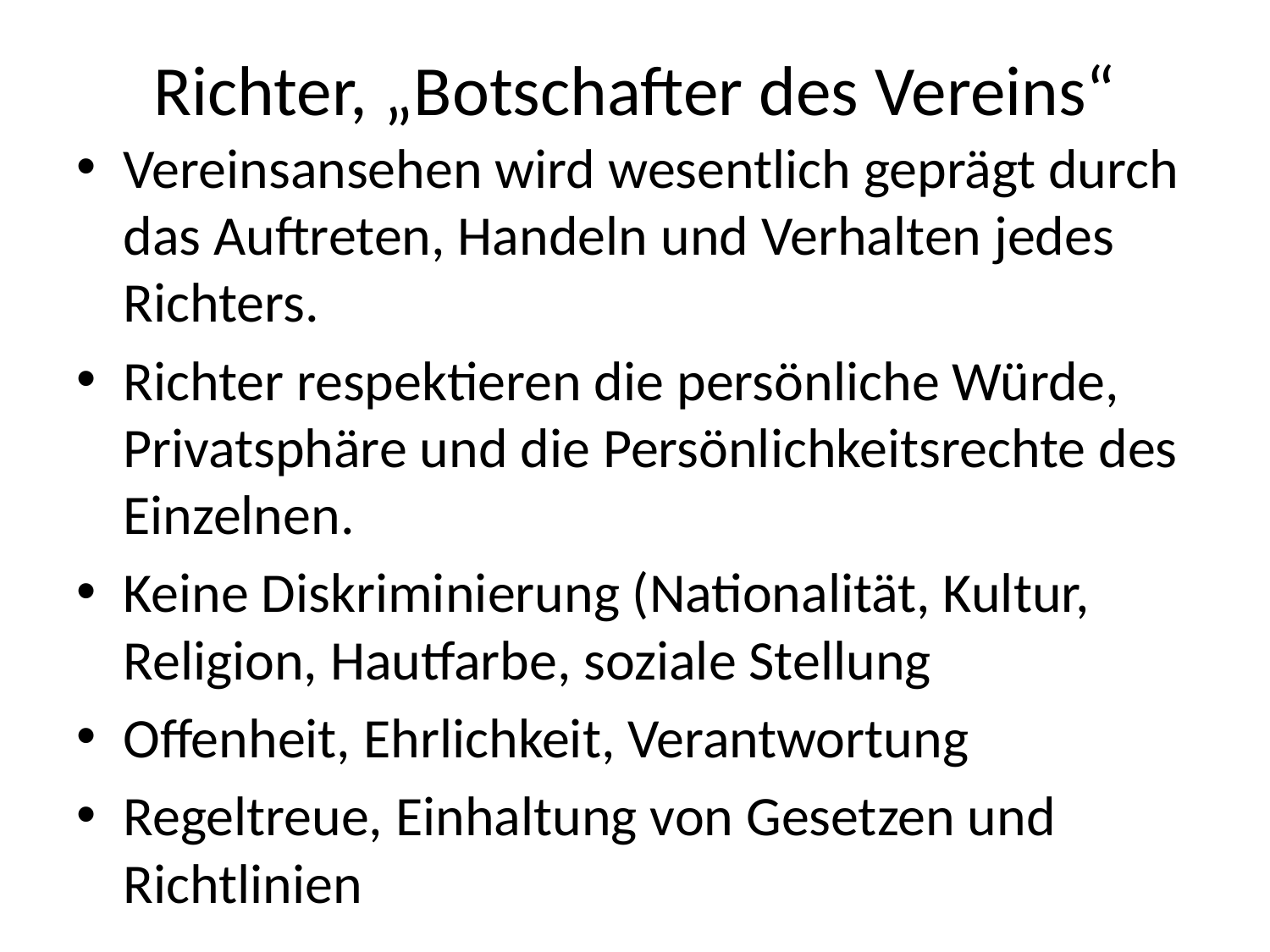

# Richter, „Botschafter des Vereins“
Vereinsansehen wird wesentlich geprägt durch das Auftreten, Handeln und Verhalten jedes Richters.
Richter respektieren die persönliche Würde, Privatsphäre und die Persönlichkeitsrechte des Einzelnen.
Keine Diskriminierung (Nationalität, Kultur, Religion, Hautfarbe, soziale Stellung
Offenheit, Ehrlichkeit, Verantwortung
Regeltreue, Einhaltung von Gesetzen und Richtlinien